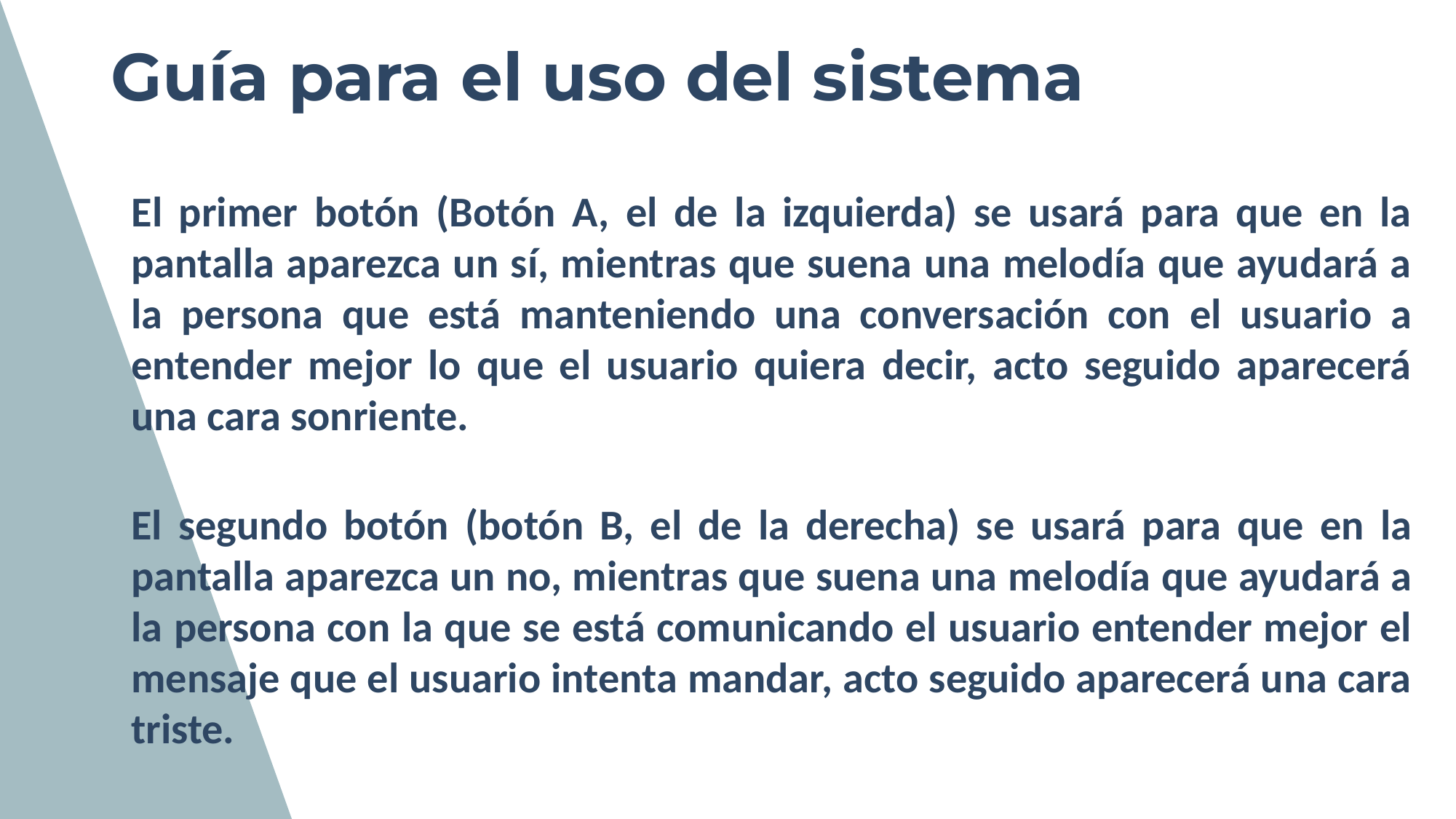

# Guía para el uso del sistema
El primer botón (Botón A, el de la izquierda) se usará para que en la pantalla aparezca un sí, mientras que suena una melodía que ayudará a la persona que está manteniendo una conversación con el usuario a entender mejor lo que el usuario quiera decir, acto seguido aparecerá una cara sonriente.

El segundo botón (botón B, el de la derecha) se usará para que en la pantalla aparezca un no, mientras que suena una melodía que ayudará a la persona con la que se está comunicando el usuario entender mejor el mensaje que el usuario intenta mandar, acto seguido aparecerá una cara triste.